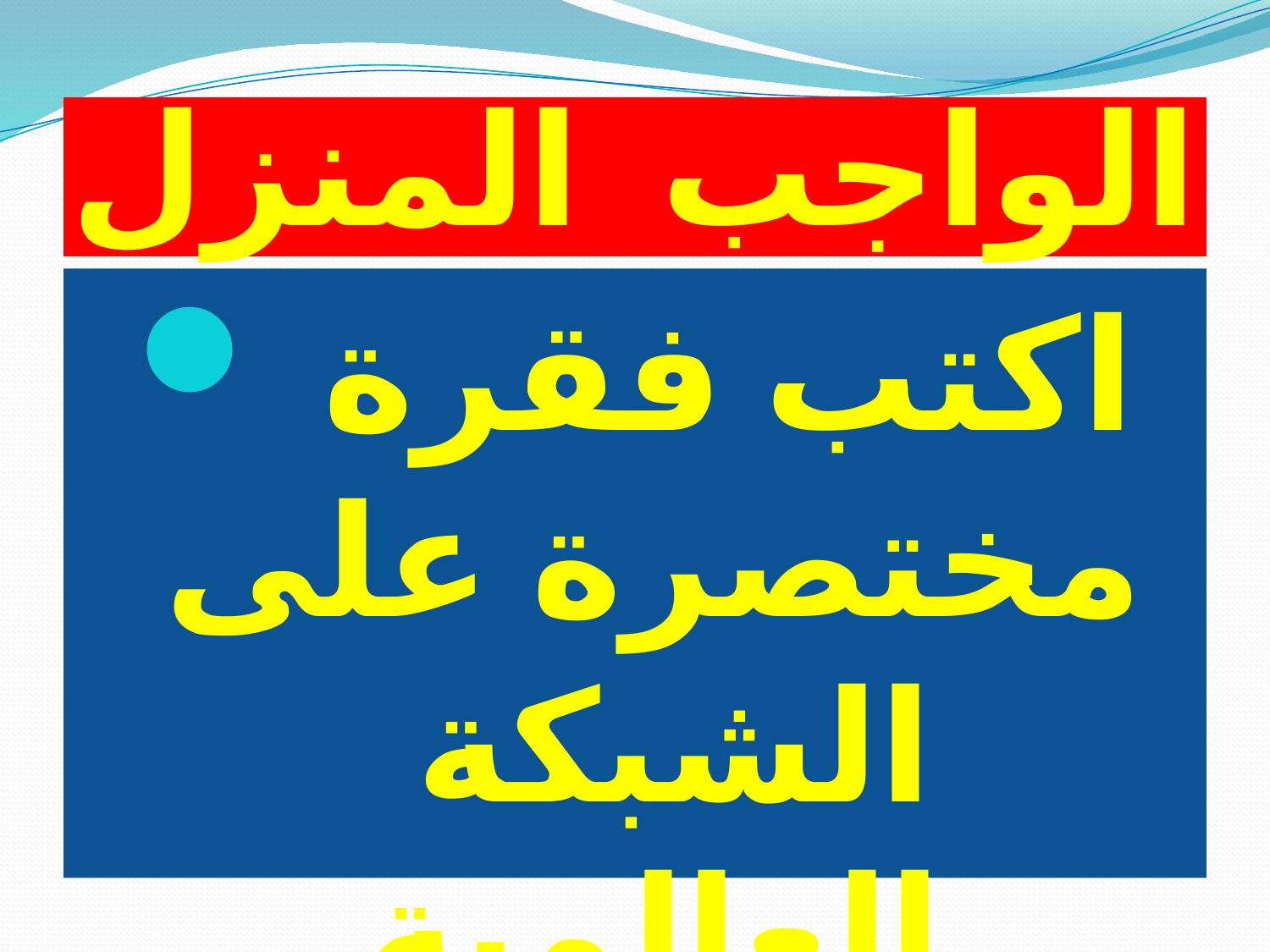

# الواجب  المنزل
اكتب فقرة  مختصرة على الشبكة  العالمية